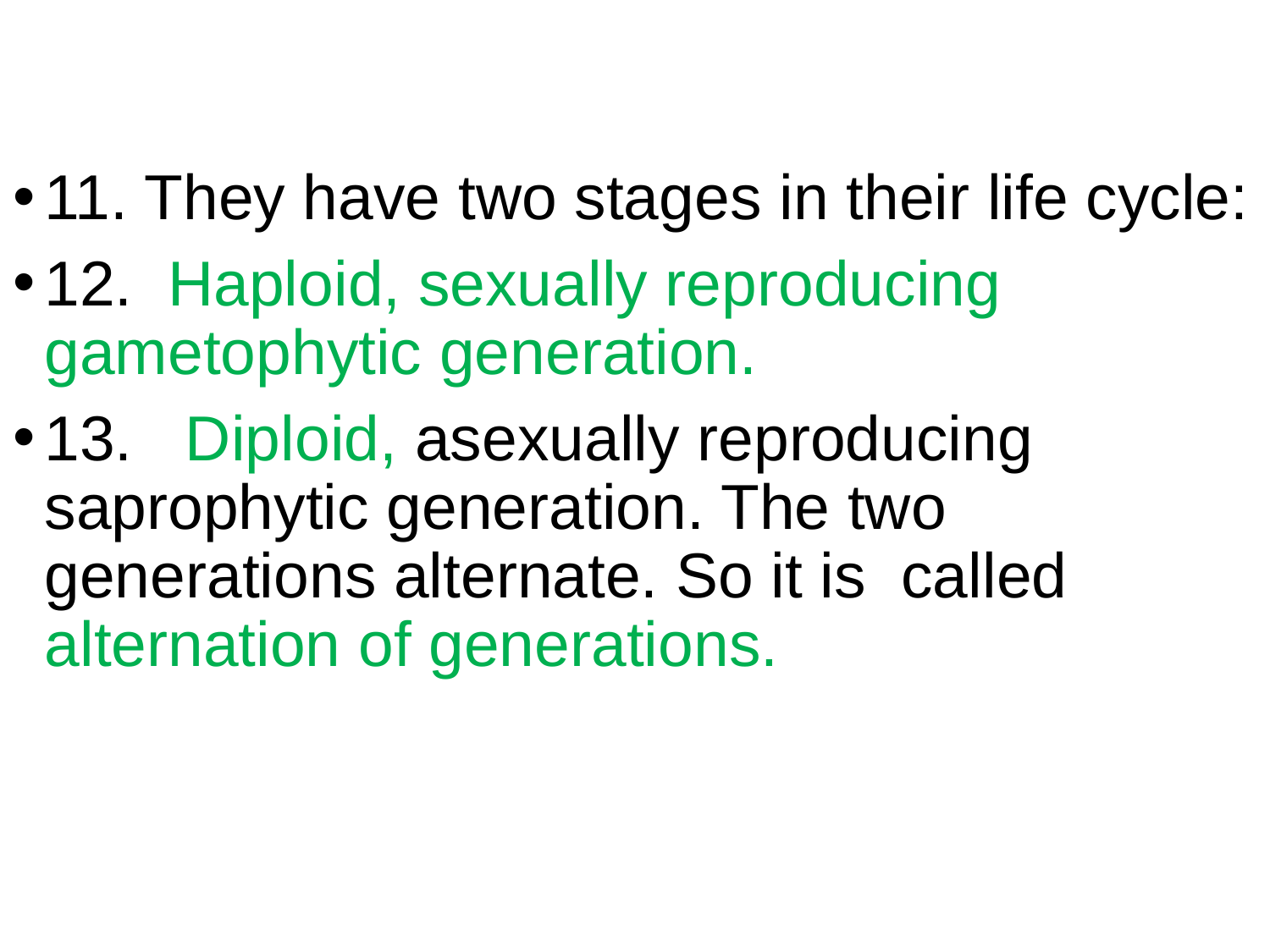

11. They have two stages in their life cycle:
12.  Haploid, sexually reproducing gametophytic generation.
13.   Diploid, asexually reproducing saprophytic generation. The two generations alternate. So it is  called alternation of generations.